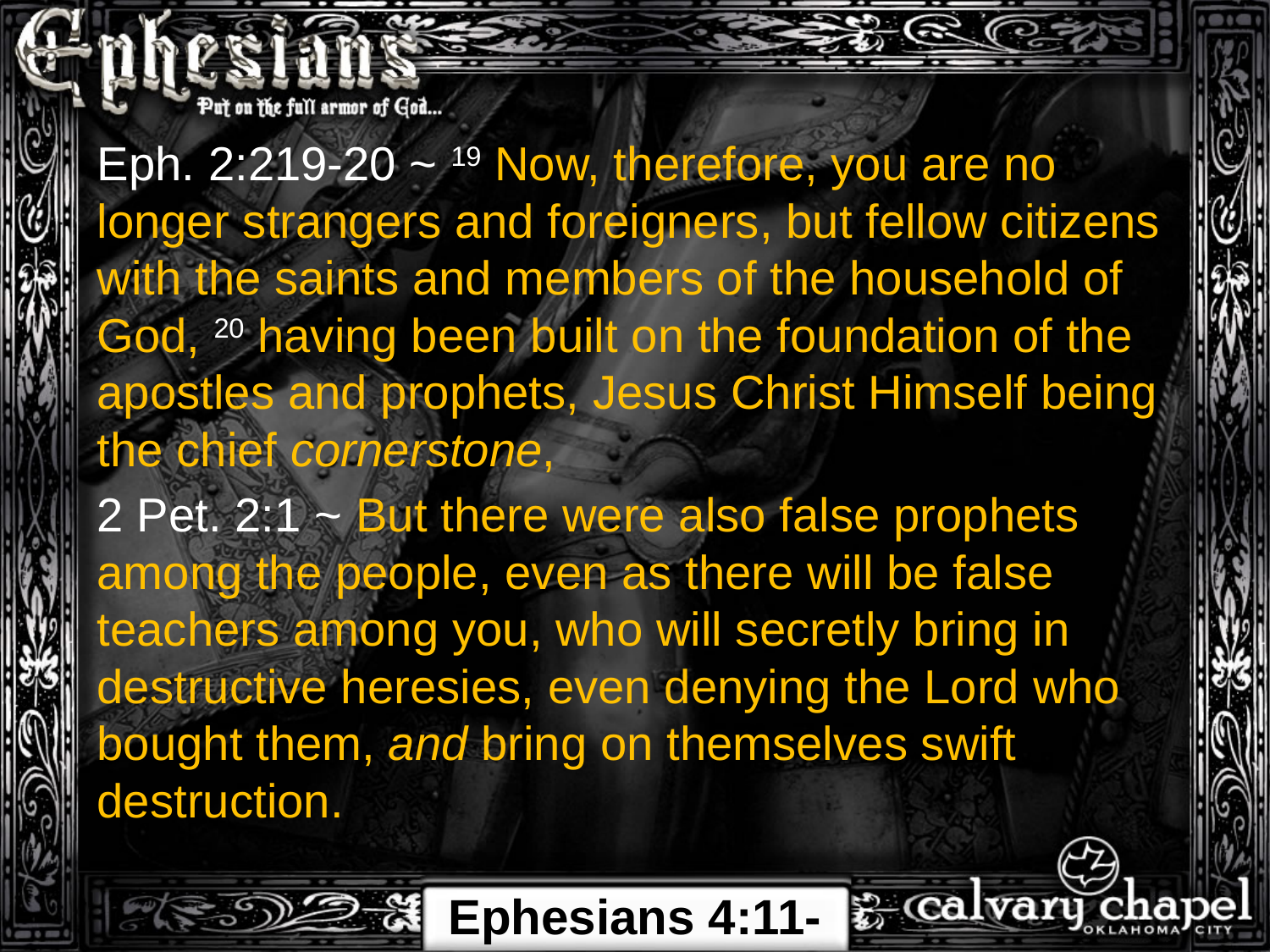

Eph. 2:219-20 ~ 19 Now, therefore, you are no longer strangers and foreigners, but fellow citizens with the saints and members of the household of God, 20 having been built on the foundation of the apostles and prophets, Jesus Christ Himself being the chief cornerstone,
2 Pet. 2:1 ~ But there were also false prophets among the people, even as there will be false teachers among you, who will secretly bring in destructive heresies, even denying the Lord who bought them, and bring on themselves swift destruction.
Ephesians 4:11-32